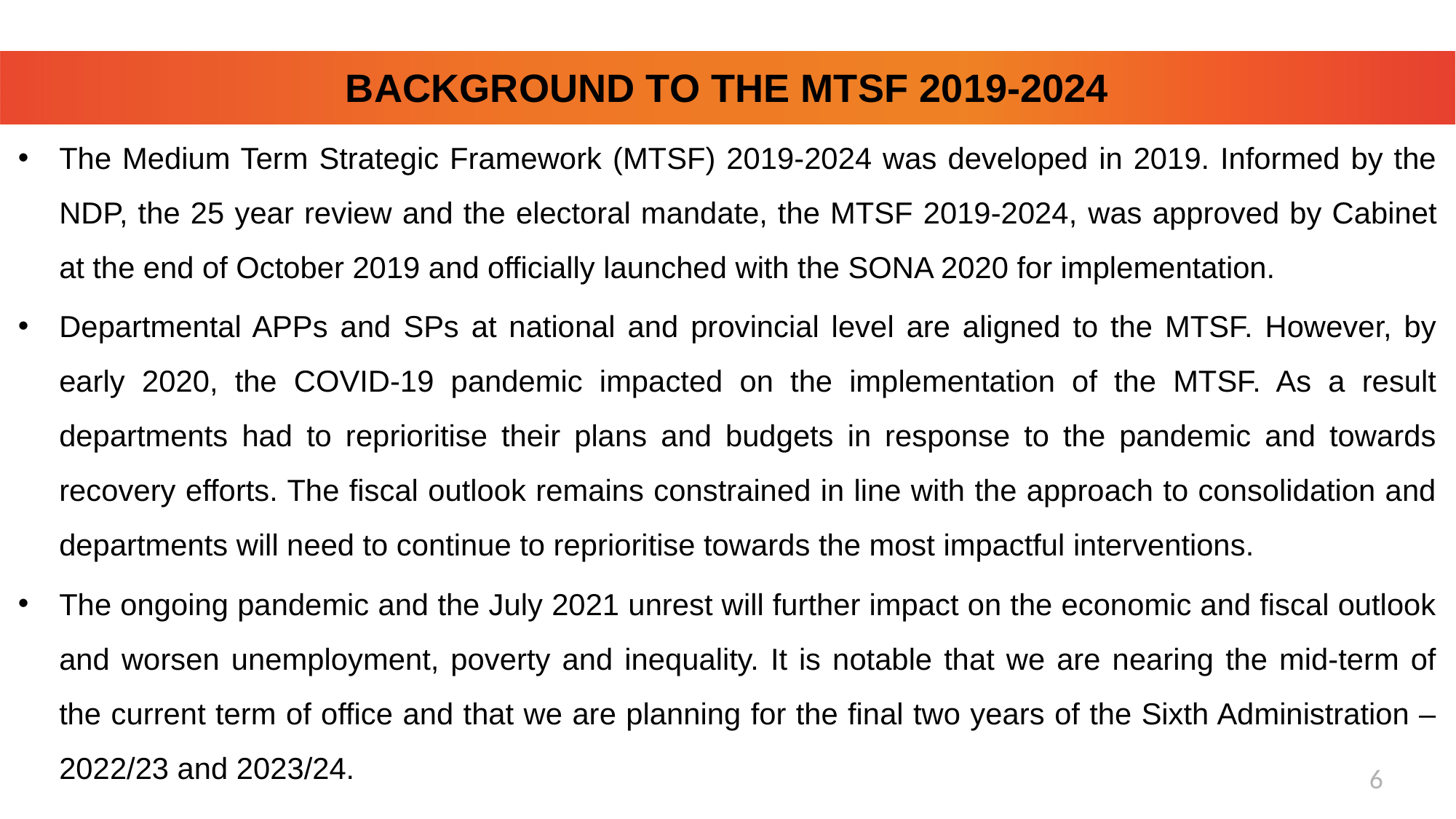

BACKGROUND to the MTSF 2019-2024
The Medium Term Strategic Framework (MTSF) 2019-2024 was developed in 2019. Informed by the NDP, the 25 year review and the electoral mandate, the MTSF 2019-2024, was approved by Cabinet at the end of October 2019 and officially launched with the SONA 2020 for implementation.
Departmental APPs and SPs at national and provincial level are aligned to the MTSF. However, by early 2020, the COVID-19 pandemic impacted on the implementation of the MTSF. As a result departments had to reprioritise their plans and budgets in response to the pandemic and towards recovery efforts. The fiscal outlook remains constrained in line with the approach to consolidation and departments will need to continue to reprioritise towards the most impactful interventions.
The ongoing pandemic and the July 2021 unrest will further impact on the economic and fiscal outlook and worsen unemployment, poverty and inequality. It is notable that we are nearing the mid-term of the current term of office and that we are planning for the final two years of the Sixth Administration – 2022/23 and 2023/24.
6